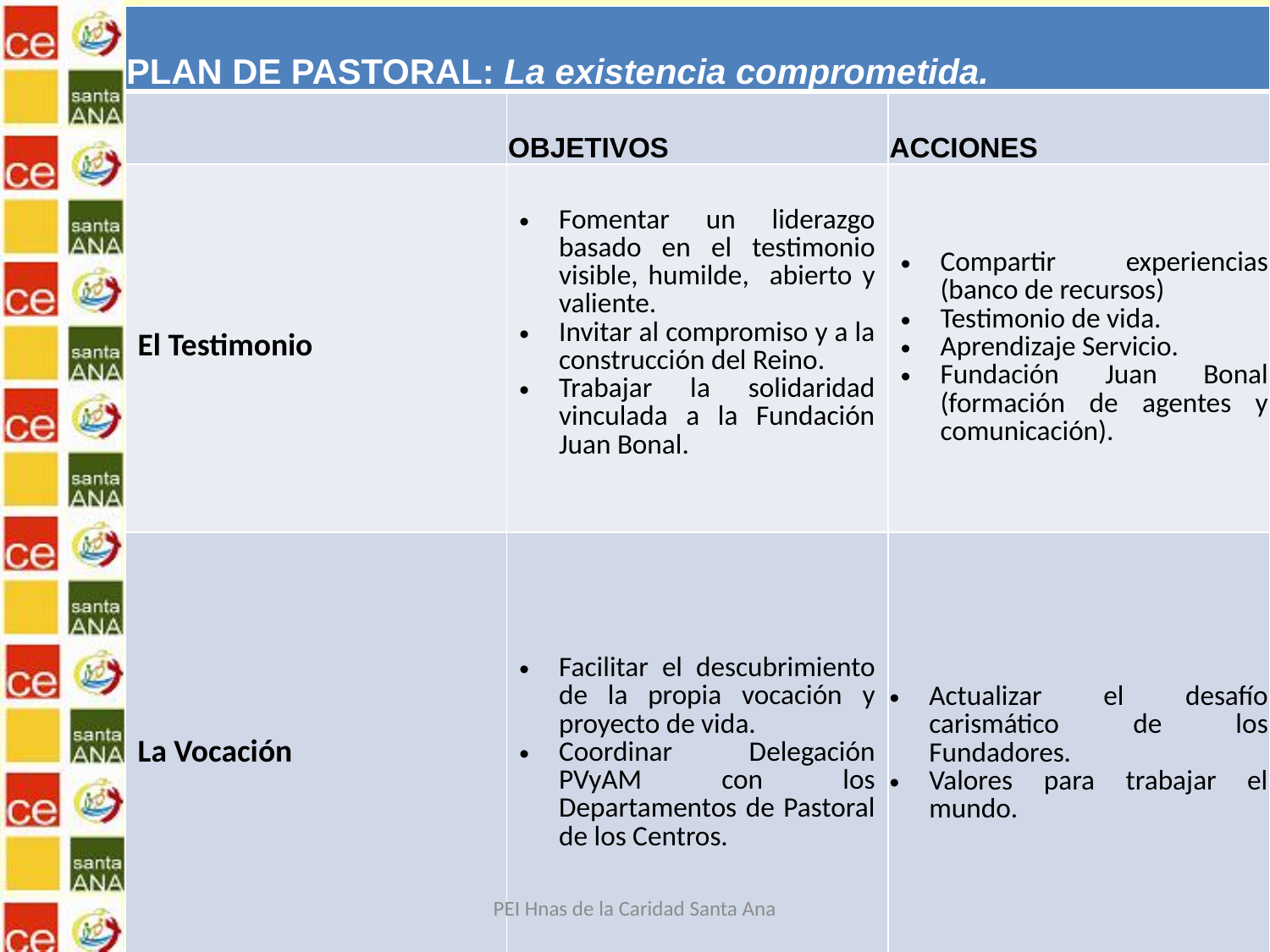

| PLAN DE PASTORAL: La existencia comprometida. |  |  |
| --- | --- | --- |
|  | OBJETIVOS | ACCIONES |
| El Testimonio | Fomentar un liderazgo basado en el testimonio visible, humilde, abierto y valiente. Invitar al compromiso y a la construcción del Reino. Trabajar la solidaridad vinculada a la Fundación Juan Bonal. | Compartir experiencias (banco de recursos) Testimonio de vida. Aprendizaje Servicio. Fundación Juan Bonal (formación de agentes y comunicación). |
| La Vocación | Facilitar el descubrimiento de la propia vocación y proyecto de vida. Coordinar Delegación PVyAM con los Departamentos de Pastoral de los Centros. | Actualizar el desafío carismático de los Fundadores. Valores para trabajar el mundo. |
PEI Hnas de la Caridad Santa Ana